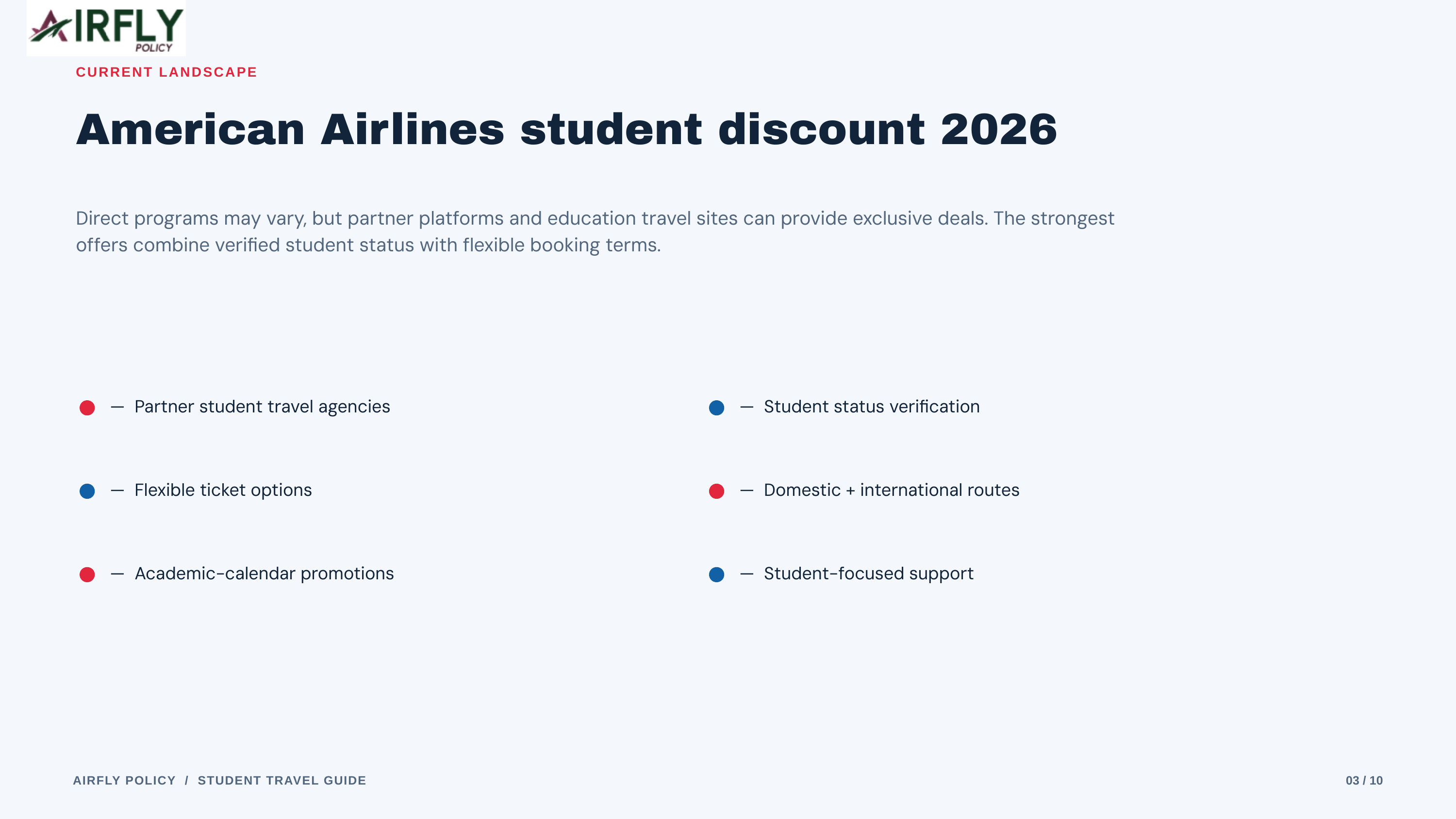

CURRENT LANDSCAPE
American Airlines student discount 2026
Direct programs may vary, but partner platforms and education travel sites can provide exclusive deals. The strongest offers combine verified student status with flexible booking terms.
—  Partner student travel agencies

—  Student status verification

—  Flexible ticket options

—  Domestic + international routes

—  Academic-calendar promotions

—  Student-focused support

AIRFLY POLICY  /  STUDENT TRAVEL GUIDE
03 / 10